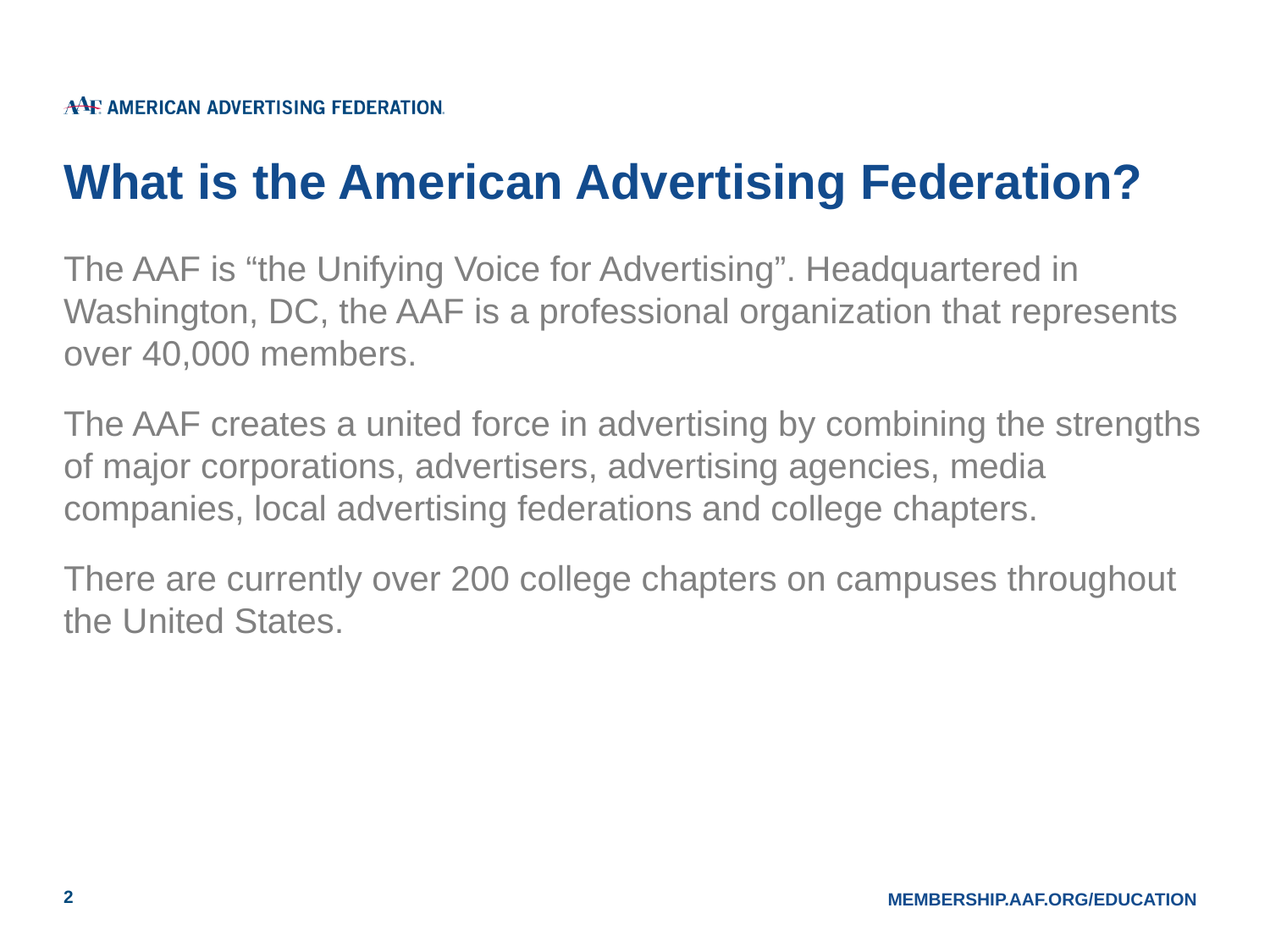

# What is the American Advertising Federation?
The AAF is “the Unifying Voice for Advertising”. Headquartered in Washington, DC, the AAF is a professional organization that represents over 40,000 members.
The AAF creates a united force in advertising by combining the strengths of major corporations, advertisers, advertising agencies, media companies, local advertising federations and college chapters.
There are currently over 200 college chapters on campuses throughout the United States.

2
MEMBERSHIP.AAF.ORG/EDUCATION